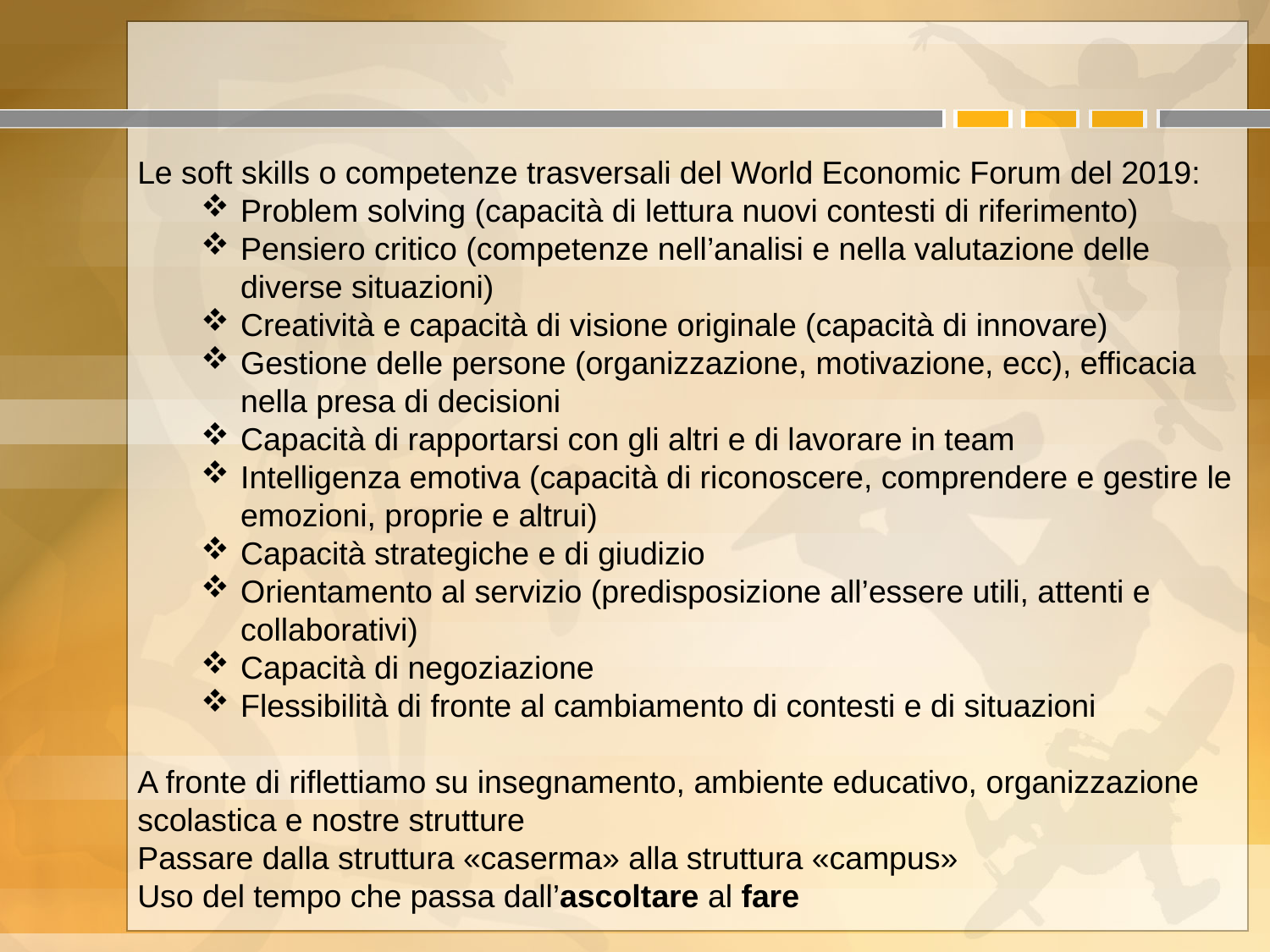

Le soft skills o competenze trasversali del World Economic Forum del 2019:
Problem solving (capacità di lettura nuovi contesti di riferimento)
Pensiero critico (competenze nell’analisi e nella valutazione delle diverse situazioni)
Creatività e capacità di visione originale (capacità di innovare)
Gestione delle persone (organizzazione, motivazione, ecc), efficacia nella presa di decisioni
Capacità di rapportarsi con gli altri e di lavorare in team
Intelligenza emotiva (capacità di riconoscere, comprendere e gestire le emozioni, proprie e altrui)
Capacità strategiche e di giudizio
Orientamento al servizio (predisposizione all’essere utili, attenti e collaborativi)
Capacità di negoziazione
Flessibilità di fronte al cambiamento di contesti e di situazioni

A fronte di riflettiamo su insegnamento, ambiente educativo, organizzazione scolastica e nostre strutture
Passare dalla struttura «caserma» alla struttura «campus»
Uso del tempo che passa dall’ascoltare al fare